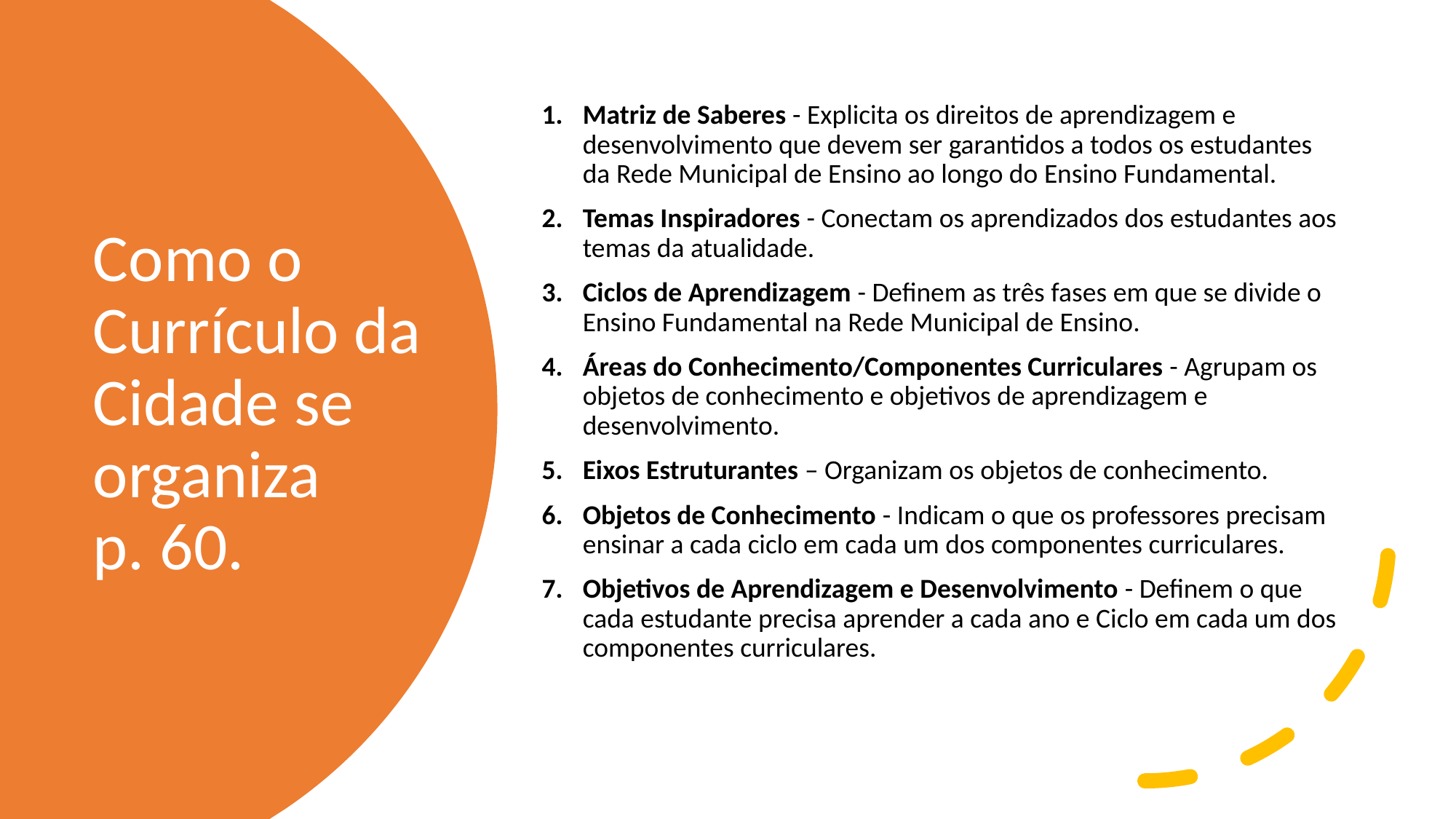

Matriz de Saberes - Explicita os direitos de aprendizagem e desenvolvimento que devem ser garantidos a todos os estudantes da Rede Municipal de Ensino ao longo do Ensino Fundamental.
Temas Inspiradores - Conectam os aprendizados dos estudantes aos temas da atualidade.
Ciclos de Aprendizagem - Definem as três fases em que se divide o Ensino Fundamental na Rede Municipal de Ensino.
Áreas do Conhecimento/Componentes Curriculares - Agrupam os objetos de conhecimento e objetivos de aprendizagem e desenvolvimento.
Eixos Estruturantes – Organizam os objetos de conhecimento.
Objetos de Conhecimento - Indicam o que os professores precisam ensinar a cada ciclo em cada um dos componentes curriculares.
Objetivos de Aprendizagem e Desenvolvimento - Definem o que cada estudante precisa aprender a cada ano e Ciclo em cada um dos componentes curriculares.

# Como o Currículo da Cidade se organiza p. 60.